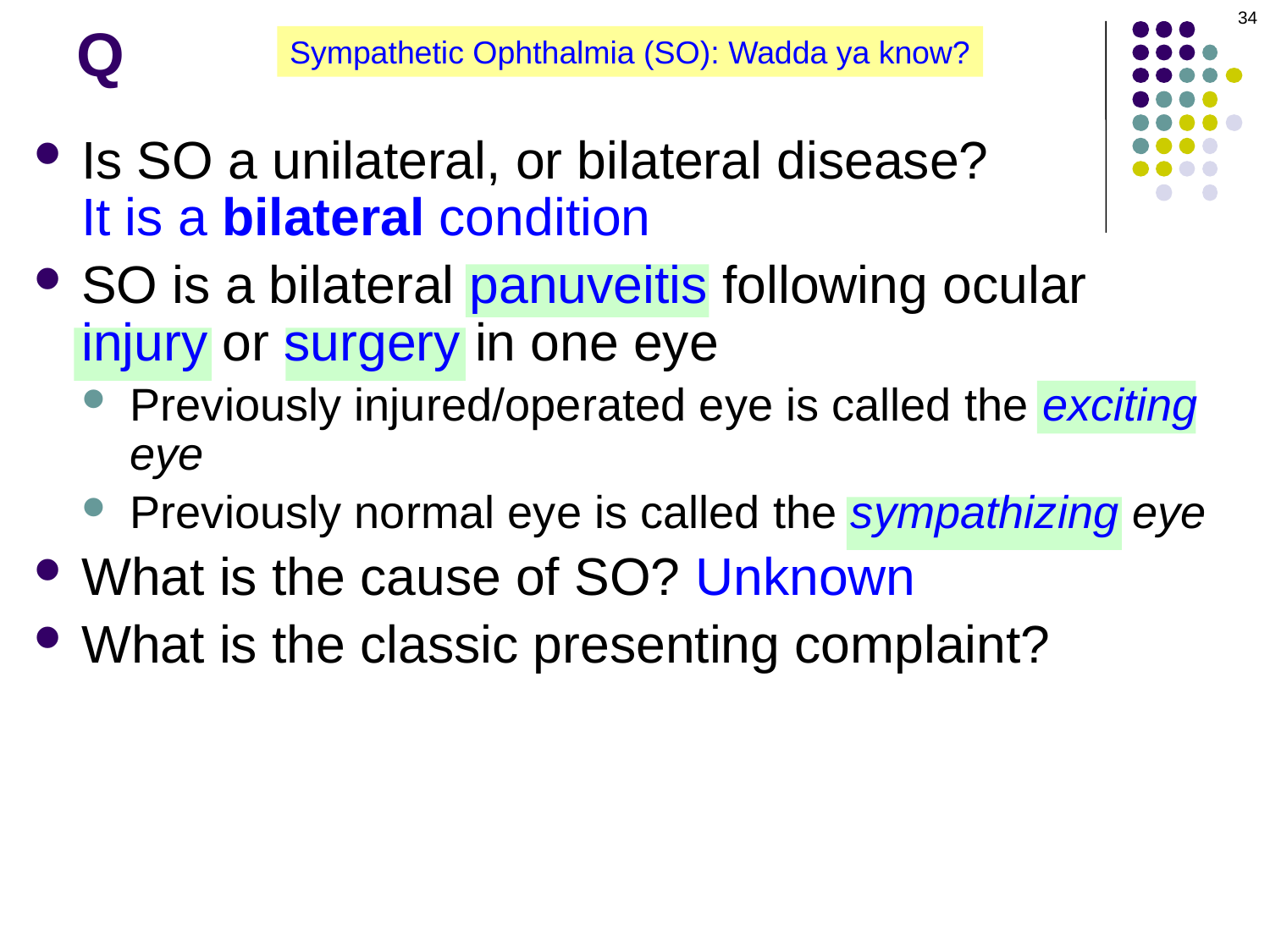

34
# Q
Sympathetic Ophthalmia (SO): Wadda ya know?
Is SO a unilateral, or bilateral disease?                It is a bilateral condition
SO is a bilateral panuveitis following ocular injury or surgery in one eye
Previously injured/operated eye is called the exciting eye
Previously normal eye is called the sympathizing eye
What is the cause of SO? Unknown
What is the classic presenting complaint?